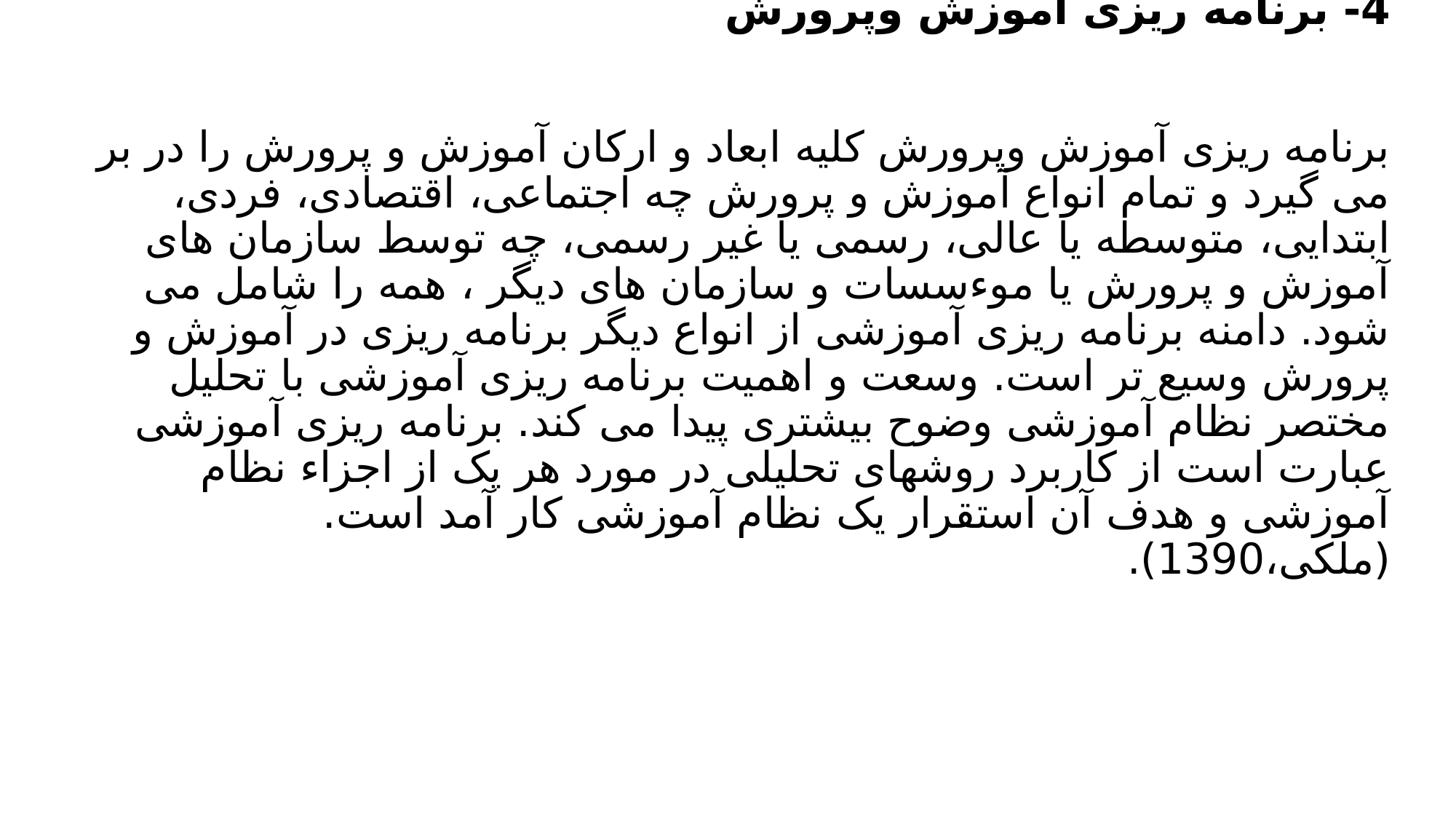

# 4- برنامه ریزی آموزش وپرورش برنامه ریزی آموزش وپرورش کلیه ابعاد و ارکان آموزش و پرورش را در بر می گیرد و تمام انواع آموزش و پرورش چه اجتماعی، اقتصادی، فردی، ابتدایی، متوسطه یا عالی، رسمی یا غیر رسمی، چه توسط سازمان های آموزش و پرورش یا موءسسات و سازمان های دیگر ، همه را شامل می شود. دامنه برنامه ریزی آموزشی از انواع دیگر برنامه ریزی در آموزش و پرورش وسیع تر است. وسعت و اهمیت برنامه ریزی آموزشی با تحلیل مختصر نظام آموزشی وضوح بیشتری پیدا می کند. برنامه ریزی آموزشی عبارت است از کاربرد روشهای تحلیلی در مورد هر یک از اجزاء نظام آموزشی و هدف آن استقرار یک نظام آموزشی کار آمد است. (ملکی،1390).